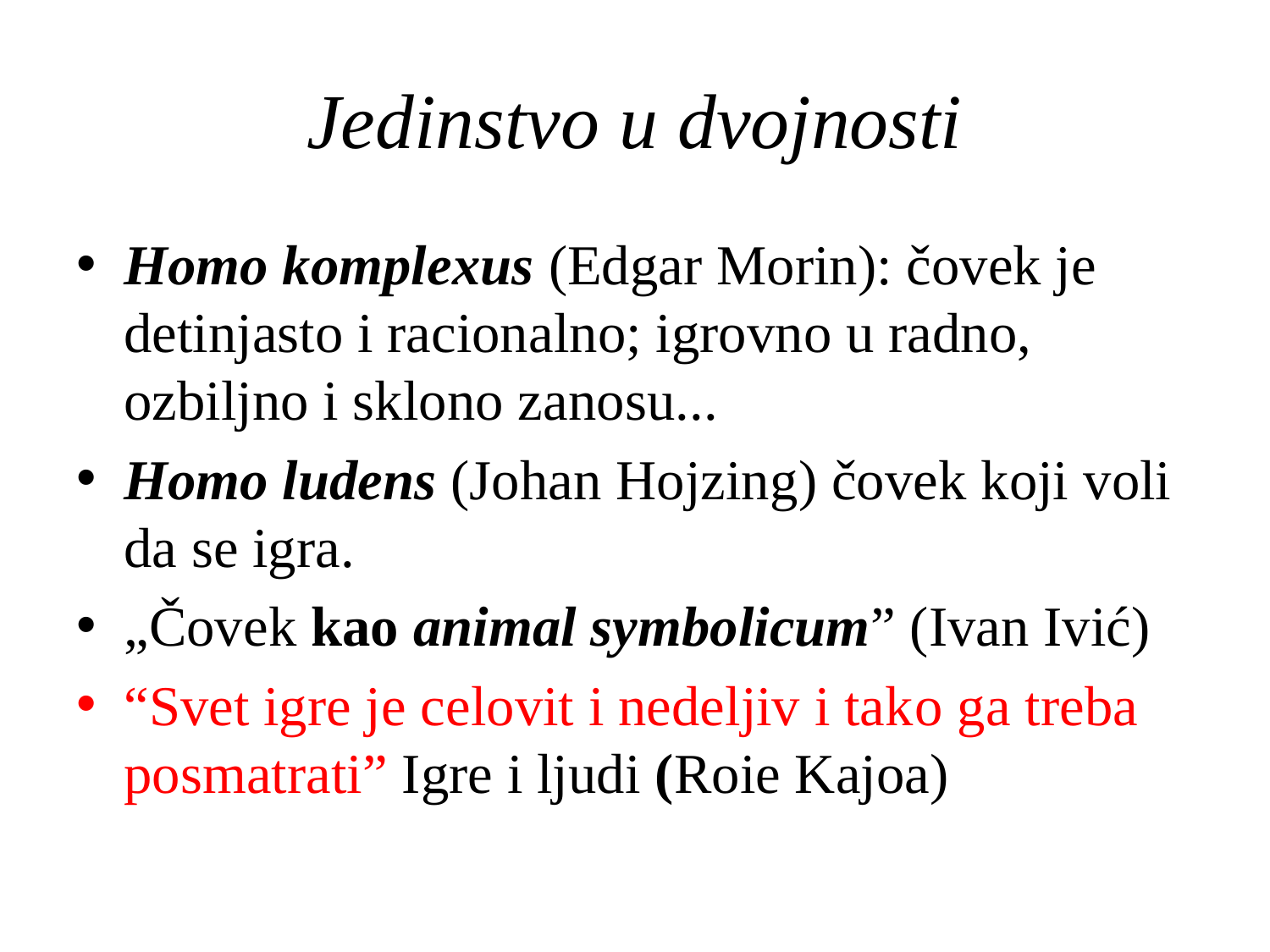

# Jedinstvo u dvojnosti
Homo komplexus (Edgar Morin): čovek je detinjasto i racionalno; igrovno u radno, ozbiljno i sklono zanosu...
Homo ludens (Johan Hojzing) čovek koji voli da se igra.
„Čovek kao animal symbolicum” (Ivan Ivić)
“Svet igre je celovit i nedeljiv i tako ga treba posmatrati” Igre i ljudi (Roie Kajoa)